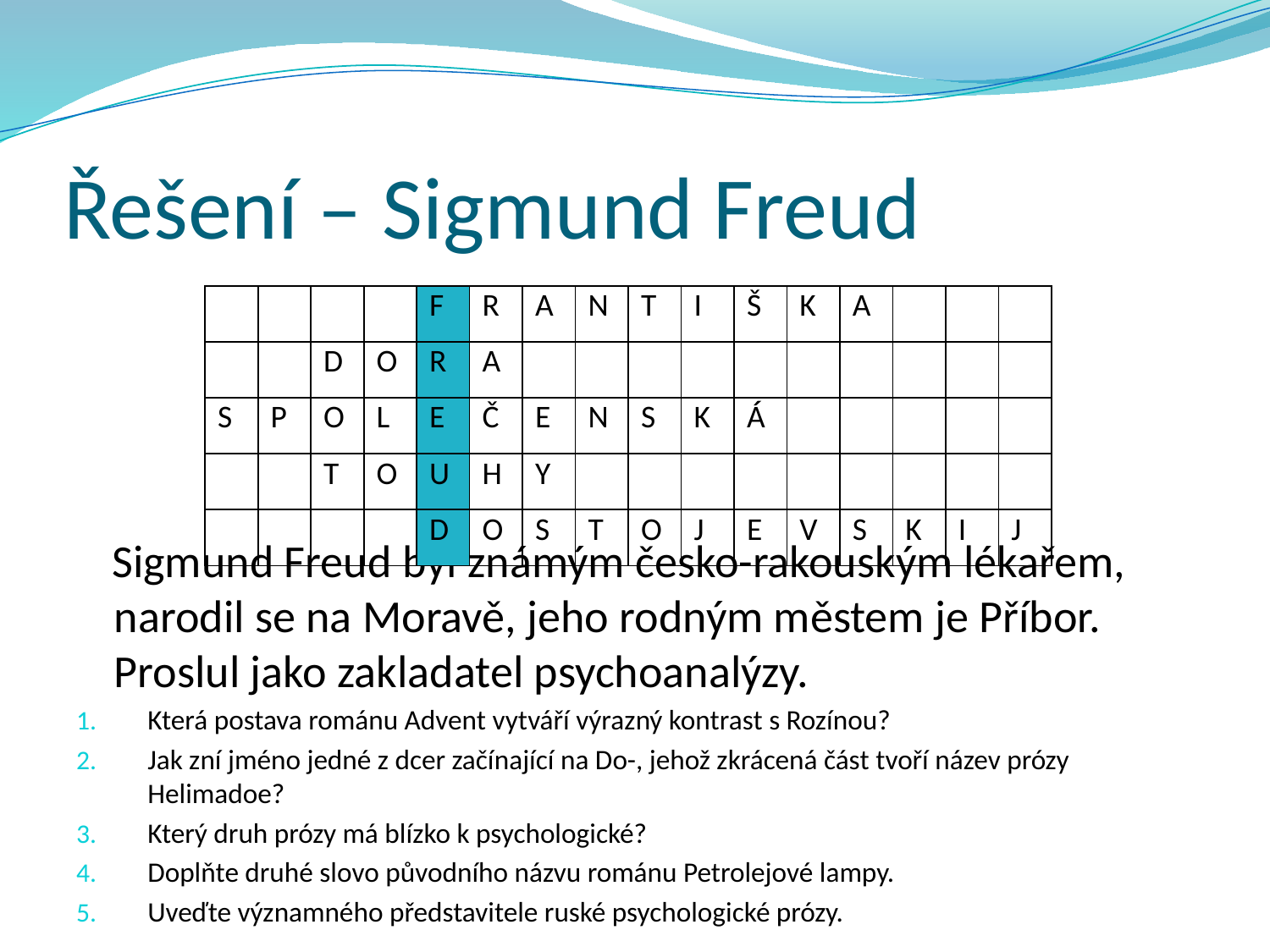

# Řešení – Sigmund Freud

   Sigmund Freud byl známým česko-rakouským lékařem, narodil se na Moravě, jeho rodným městem je Příbor. Proslul jako zakladatel psychoanalýzy.
Která postava románu Advent vytváří výrazný kontrast s Rozínou?
Jak zní jméno jedné z dcer začínající na Do-, jehož zkrácená část tvoří název prózy Helimadoe?
Který druh prózy má blízko k psychologické?
Doplňte druhé slovo původního názvu románu Petrolejové lampy.
Uveďte významného představitele ruské psychologické prózy.

|  |  |  |  | F | R | A | N | T | I | Š | K | A |  |  |  |
| --- | --- | --- | --- | --- | --- | --- | --- | --- | --- | --- | --- | --- | --- | --- | --- |
|  |  | D | O | R | A |  |  |  |  |  |  |  |  |  |  |
| S | P | O | L | E | Č | E | N | S | K | Á |  |  |  |  |  |
|  |  | T | O | U | H | Y |  |  |  |  |  |  |  |  |  |
|  |  |  |  | D | O | S | T | O | J | E | V | S | K | I | J |